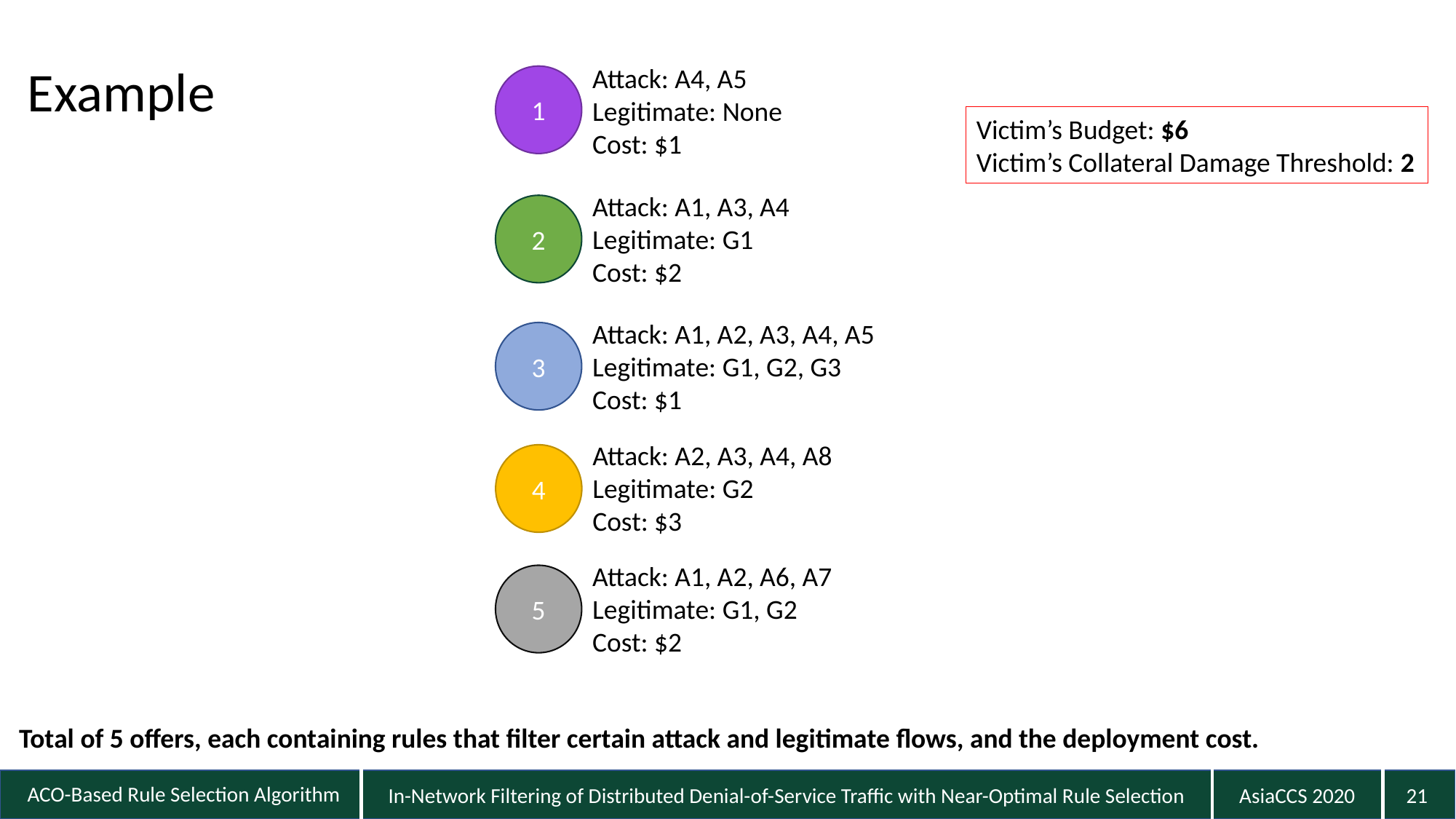

# Example
Attack: A4, A5
Legitimate: None
Cost: $1
1
Victim’s Budget: $6
Victim’s Collateral Damage Threshold: 2
Attack: A1, A3, A4
Legitimate: G1
Cost: $2
2
Attack: A1, A2, A3, A4, A5
Legitimate: G1, G2, G3
Cost: $1
3
Attack: A2, A3, A4, A8
Legitimate: G2
Cost: $3
4
Attack: A1, A2, A6, A7
Legitimate: G1, G2
Cost: $2
5
Total of 5 offers, each containing rules that filter certain attack and legitimate flows, and the deployment cost.

21
ACO-Based Rule Selection Algorithm
In-Network Filtering of Distributed Denial-of-Service Traffic with Near-Optimal Rule Selection
AsiaCCS 2020